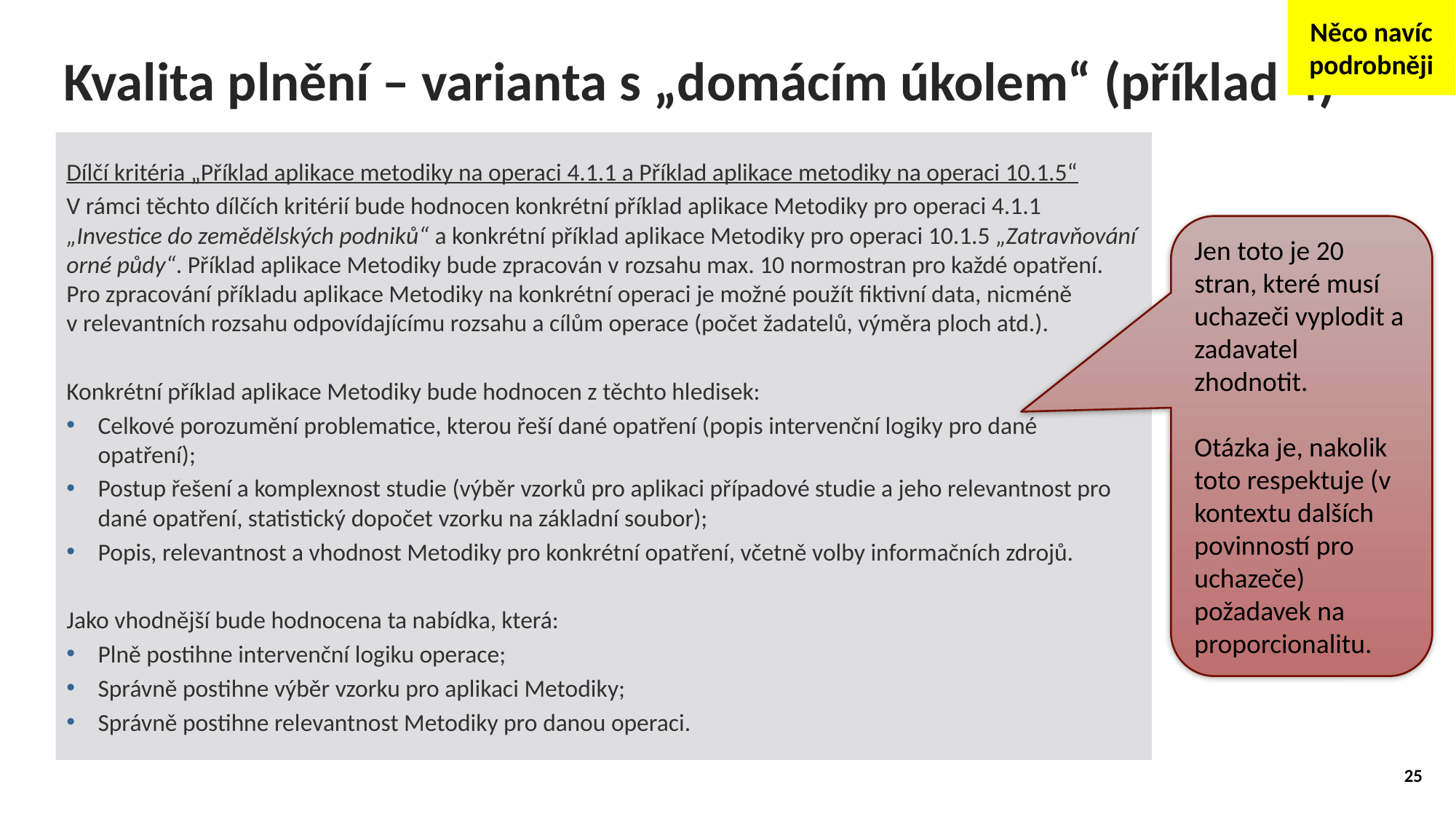

Něco navíc podrobněji
# Kvalita plnění – varianta s „domácím úkolem“ (příklad 4)
Dílčí kritéria „Příklad aplikace metodiky na operaci 4.1.1 a Příklad aplikace metodiky na operaci 10.1.5“
V rámci těchto dílčích kritérií bude hodnocen konkrétní příklad aplikace Metodiky pro operaci 4.1.1 „Investice do zemědělských podniků“ a konkrétní příklad aplikace Metodiky pro operaci 10.1.5 „Zatravňování orné půdy“. Příklad aplikace Metodiky bude zpracován v rozsahu max. 10 normostran pro každé opatření. Pro zpracování příkladu aplikace Metodiky na konkrétní operaci je možné použít fiktivní data, nicméně v relevantních rozsahu odpovídajícímu rozsahu a cílům operace (počet žadatelů, výměra ploch atd.).

Konkrétní příklad aplikace Metodiky bude hodnocen z těchto hledisek:
Celkové porozumění problematice, kterou řeší dané opatření (popis intervenční logiky pro dané opatření);
Postup řešení a komplexnost studie (výběr vzorků pro aplikaci případové studie a jeho relevantnost pro dané opatření, statistický dopočet vzorku na základní soubor);
Popis, relevantnost a vhodnost Metodiky pro konkrétní opatření, včetně volby informačních zdrojů.

Jako vhodnější bude hodnocena ta nabídka, která:
Plně postihne intervenční logiku operace;
Správně postihne výběr vzorku pro aplikaci Metodiky;
Správně postihne relevantnost Metodiky pro danou operaci.
Jen toto je 20 stran, které musí uchazeči vyplodit a zadavatel zhodnotit.

Otázka je, nakolik toto respektuje (v kontextu dalších povinností pro uchazeče) požadavek na proporcionalitu.
25